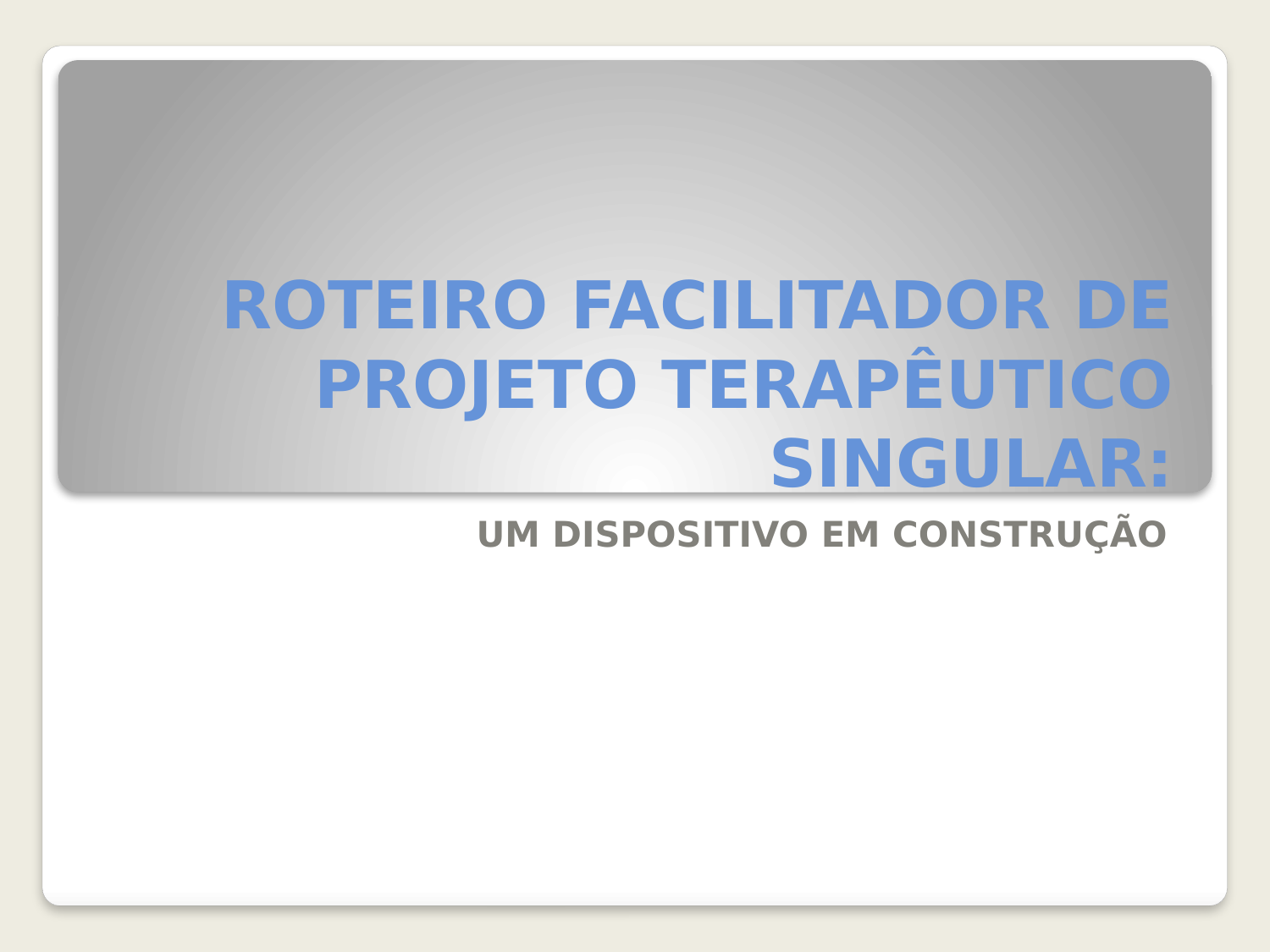

# ROTEIRO FACILITADOR DE PROJETO TERAPÊUTICO SINGULAR:
UM DISPOSITIVO EM CONSTRUÇÃO